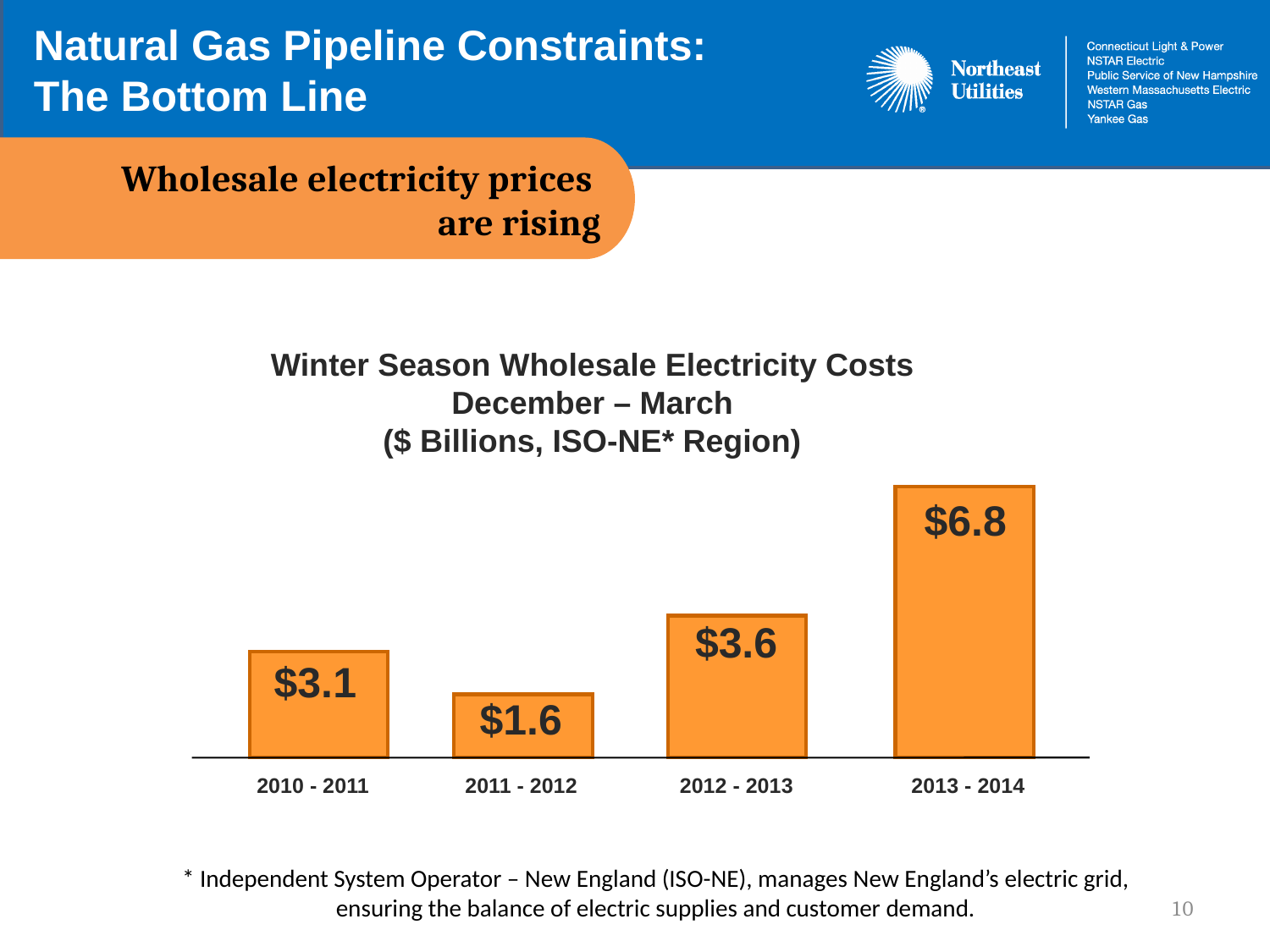

Natural Gas Pipeline Constraints:
The Bottom Line
 Wholesale electricity prices
are rising
Winter Season Wholesale Electricity Costs
December – March
($ Billions, ISO-NE* Region)

$6.8
2013 - 2014
$3.6

$3.1

$1.6

2010 - 2011
2011 - 2012
2012 - 2013
* Independent System Operator – New England (ISO-NE), manages New England’s electric grid, ensuring the balance of electric supplies and customer demand.
10